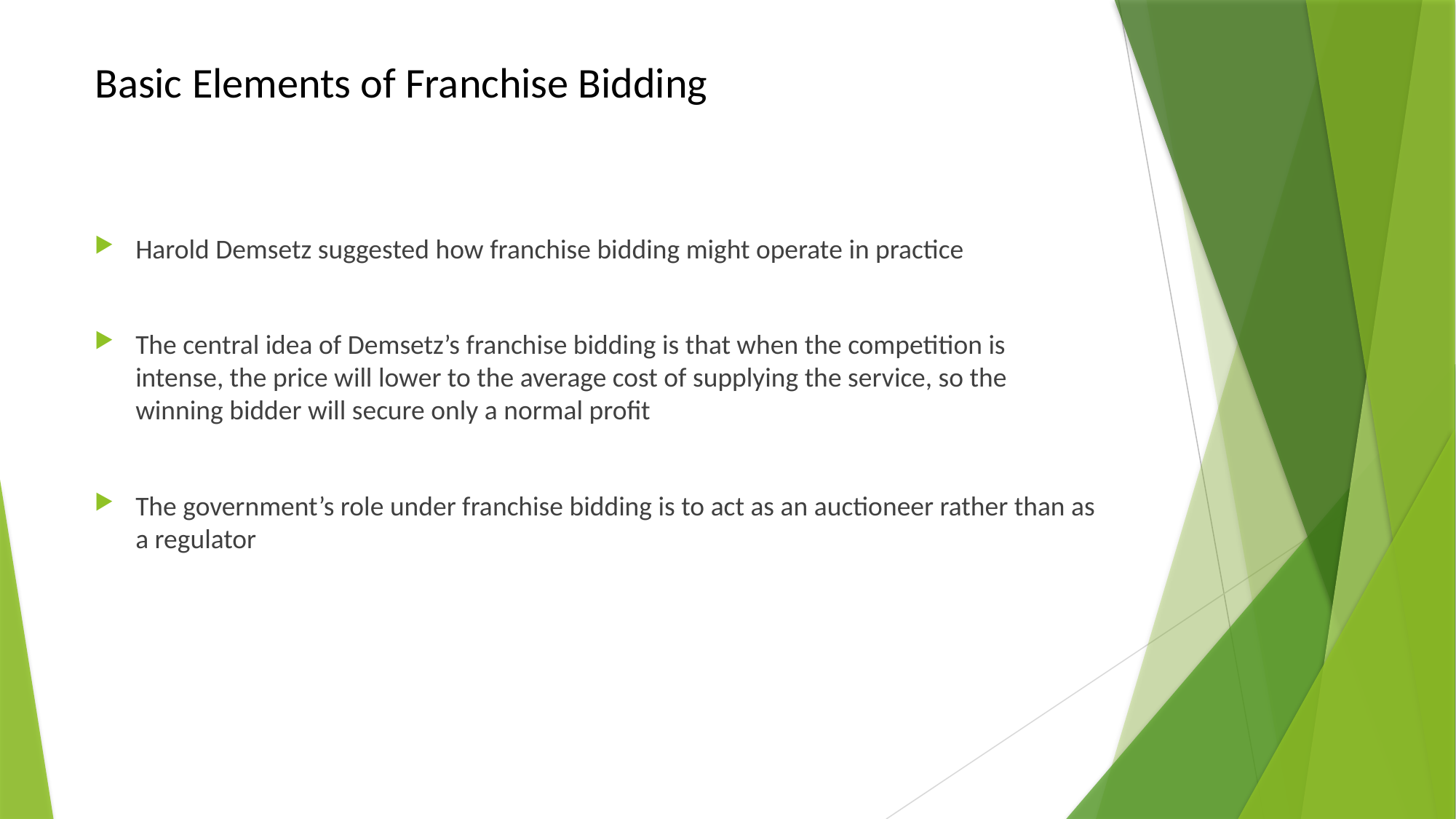

# Basic Elements of Franchise Bidding
Harold Demsetz suggested how franchise bidding might operate in practice

The central idea of Demsetz’s franchise bidding is that when the competition is intense, the price will lower to the average cost of supplying the service, so the winning bidder will secure only a normal profit

The government’s role under franchise bidding is to act as an auctioneer rather than as a regulator